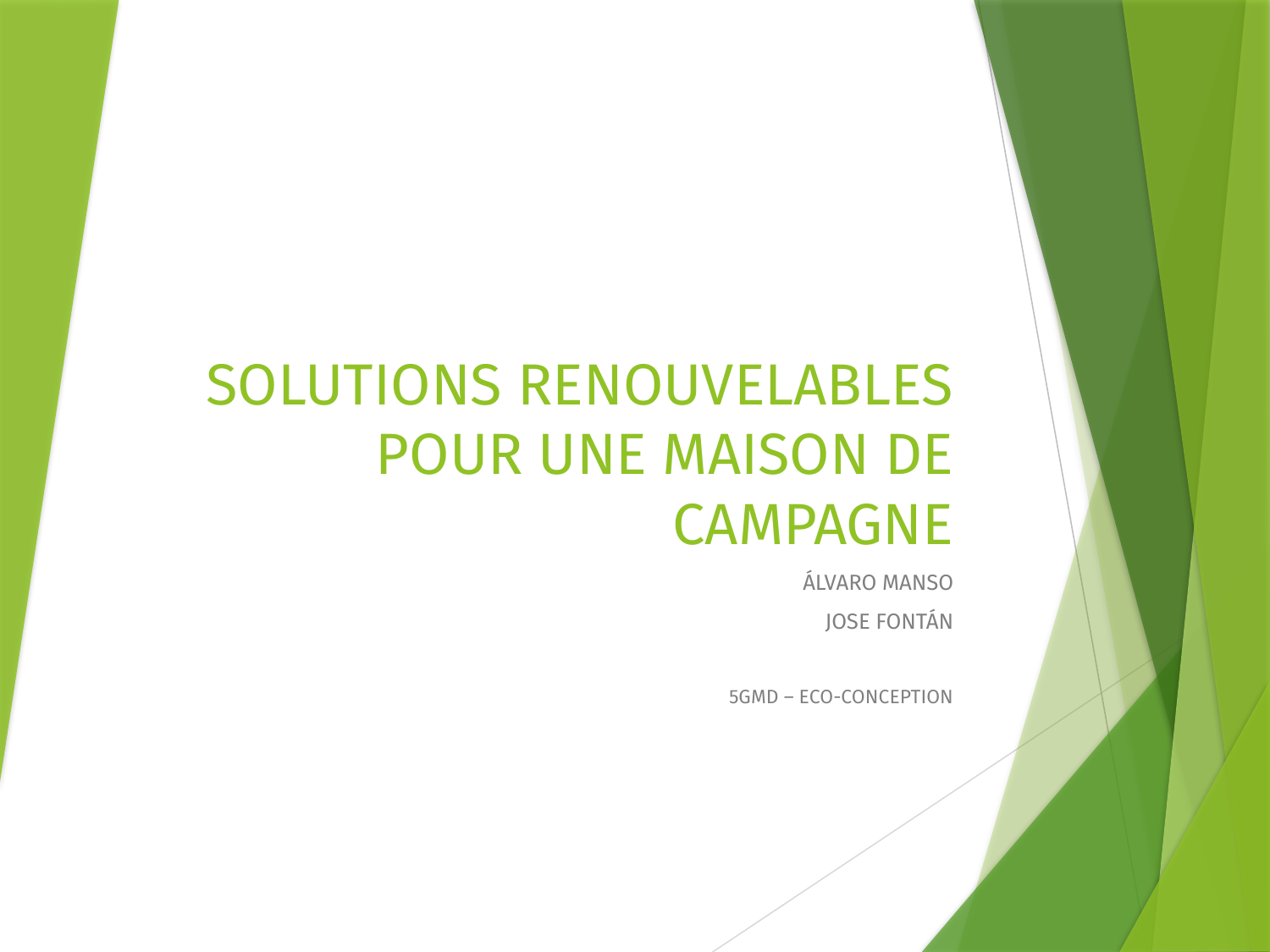

# SOLUTIONS RENOUVELABLES POUR UNE MAISON DE CAMPAGNE
ÁLVARO MANSO
JOSE FONTÁN

5GMD – ECO-CONCEPTION